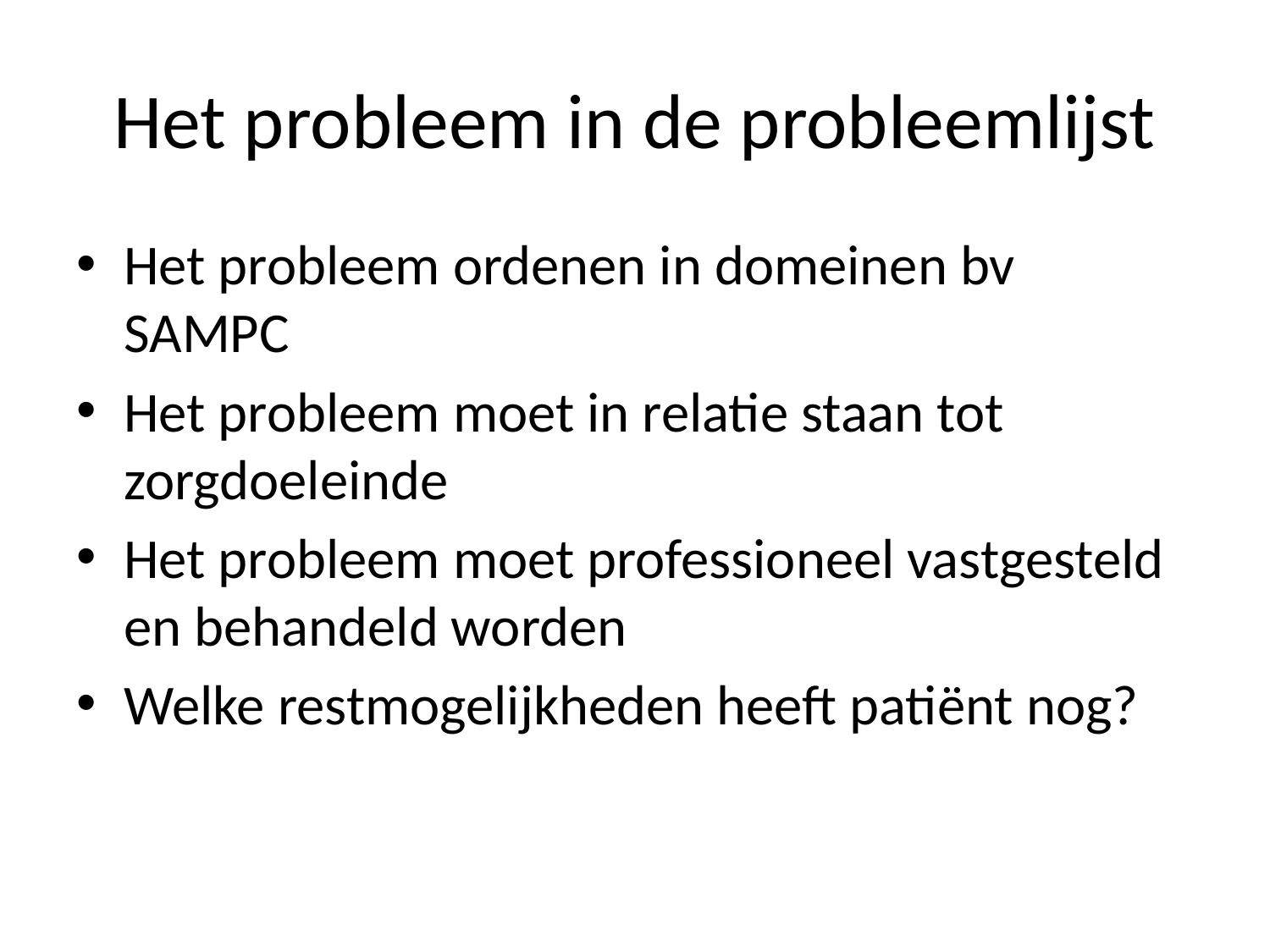

# Het probleem in de probleemlijst
Het probleem ordenen in domeinen bv SAMPC
Het probleem moet in relatie staan tot zorgdoeleinde
Het probleem moet professioneel vastgesteld en behandeld worden
Welke restmogelijkheden heeft patiënt nog?